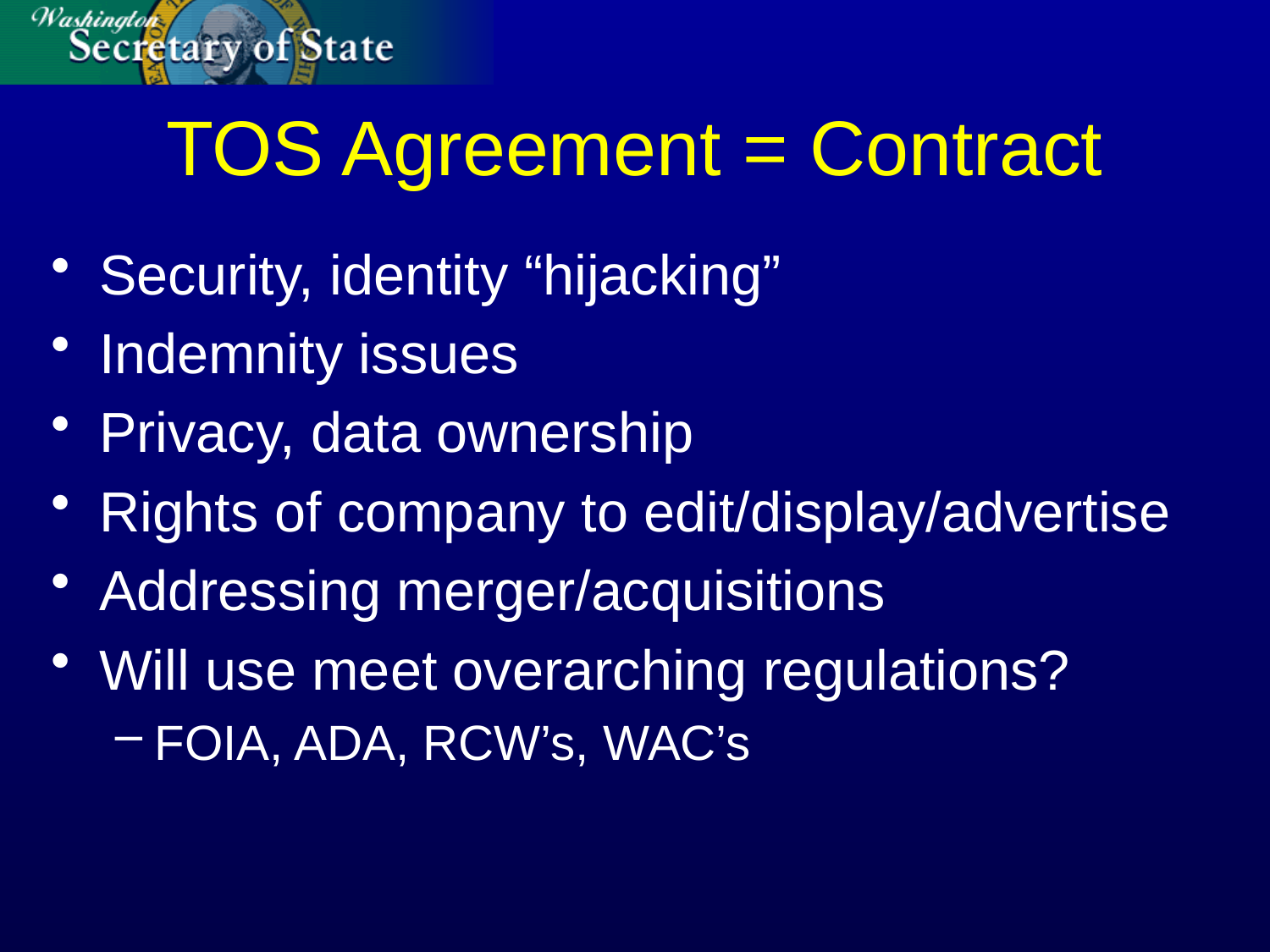

# TOS Agreement = Contract
Security, identity “hijacking”
Indemnity issues
Privacy, data ownership
Rights of company to edit/display/advertise
Addressing merger/acquisitions
Will use meet overarching regulations?
FOIA, ADA, RCW’s, WAC’s